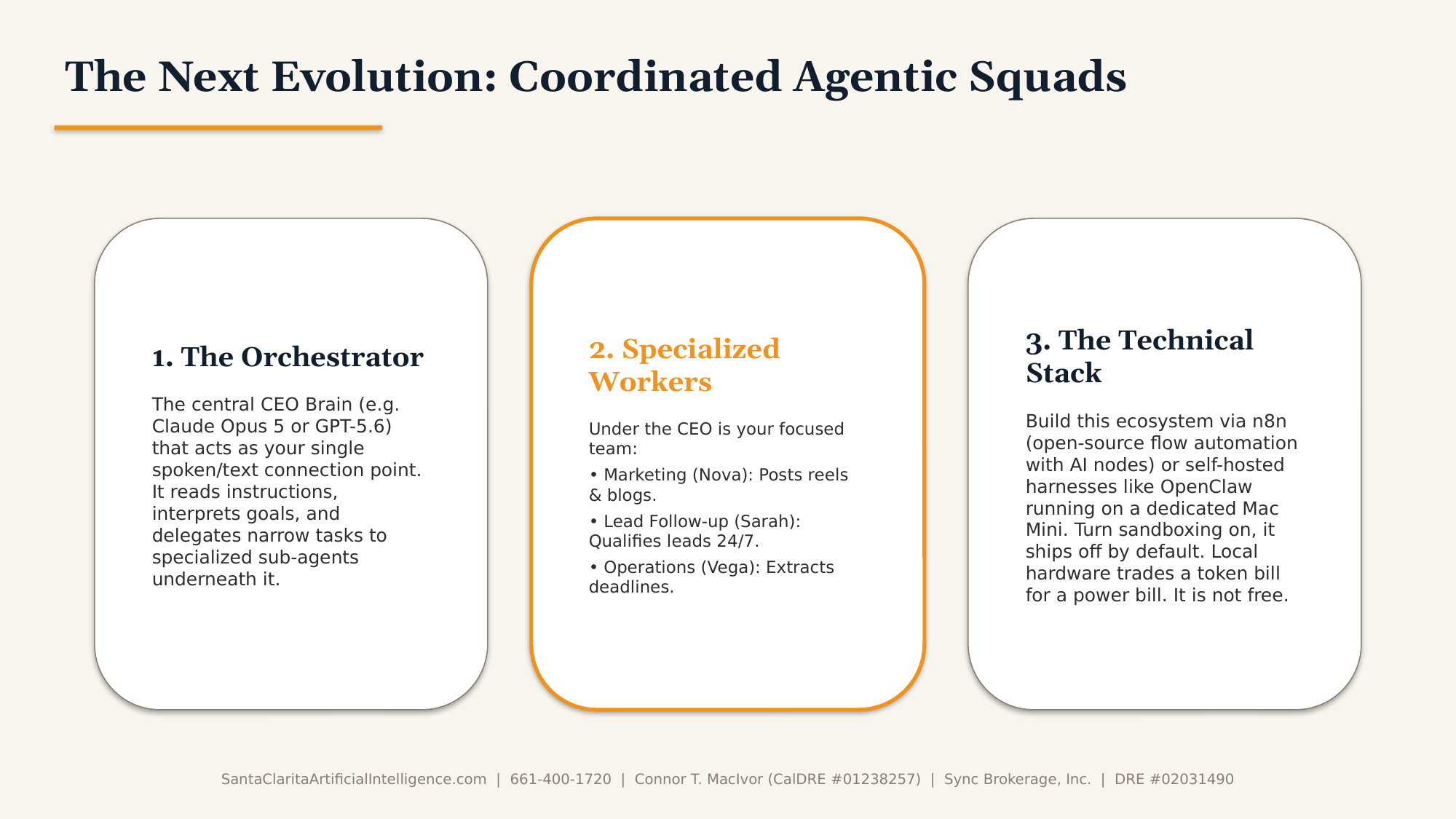

The Next Evolution: Coordinated Agentic Squads

1. The Orchestrator
The central CEO Brain (e.g. Claude Opus 5 or GPT-5.6) that acts as your single spoken/text connection point. It reads instructions, interprets goals, and delegates narrow tasks to specialized sub-agents underneath it.
2. Specialized Workers
Under the CEO is your focused team:
• Marketing (Nova): Posts reels & blogs.
• Lead Follow-up (Sarah): Qualifies leads 24/7.
• Operations (Vega): Extracts deadlines.
3. The Technical Stack
Build this ecosystem via n8n (open-source flow automation with AI nodes) or self-hosted harnesses like OpenClaw running on a dedicated Mac Mini. Turn sandboxing on, it ships off by default. Local hardware trades a token bill for a power bill. It is not free.
SantaClaritaArtificialIntelligence.com  |  661-400-1720  |  Connor T. MacIvor (CalDRE #01238257)  |  Sync Brokerage, Inc.  |  DRE #02031490